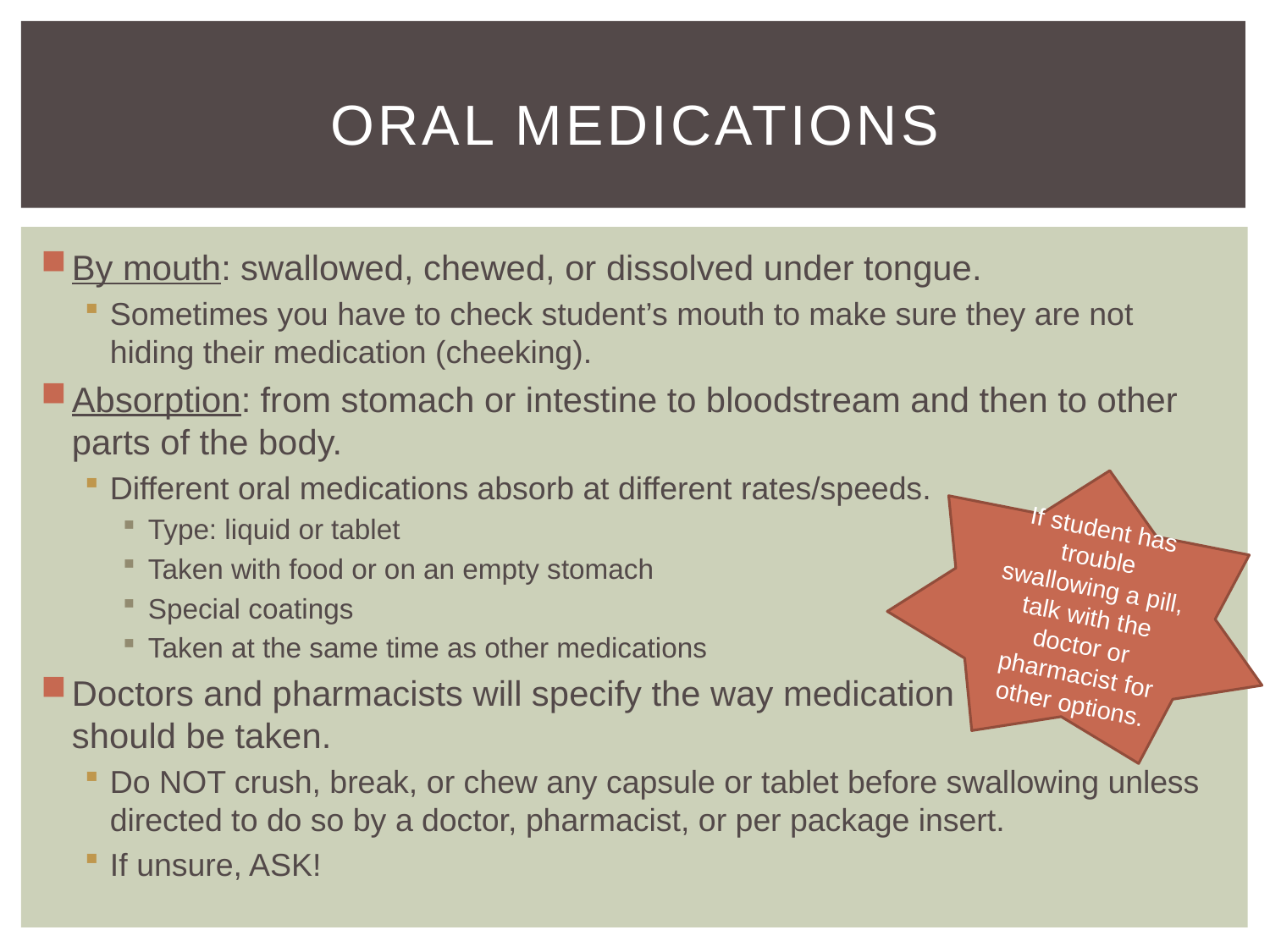

# Oral medications
By mouth: swallowed, chewed, or dissolved under tongue.
Sometimes you have to check student’s mouth to make sure they are not hiding their medication (cheeking).
Absorption: from stomach or intestine to bloodstream and then to other parts of the body.
Different oral medications absorb at different rates/speeds.
Type: liquid or tablet
Taken with food or on an empty stomach
Special coatings
Taken at the same time as other medications
Doctors and pharmacists will specify the way medication                     should be taken.
Do NOT crush, break, or chew any capsule or tablet before swallowing unless directed to do so by a doctor, pharmacist, or per package insert.
If unsure, ASK!

If student has trouble swallowing a pill, talk with the doctor or pharmacist for other options.